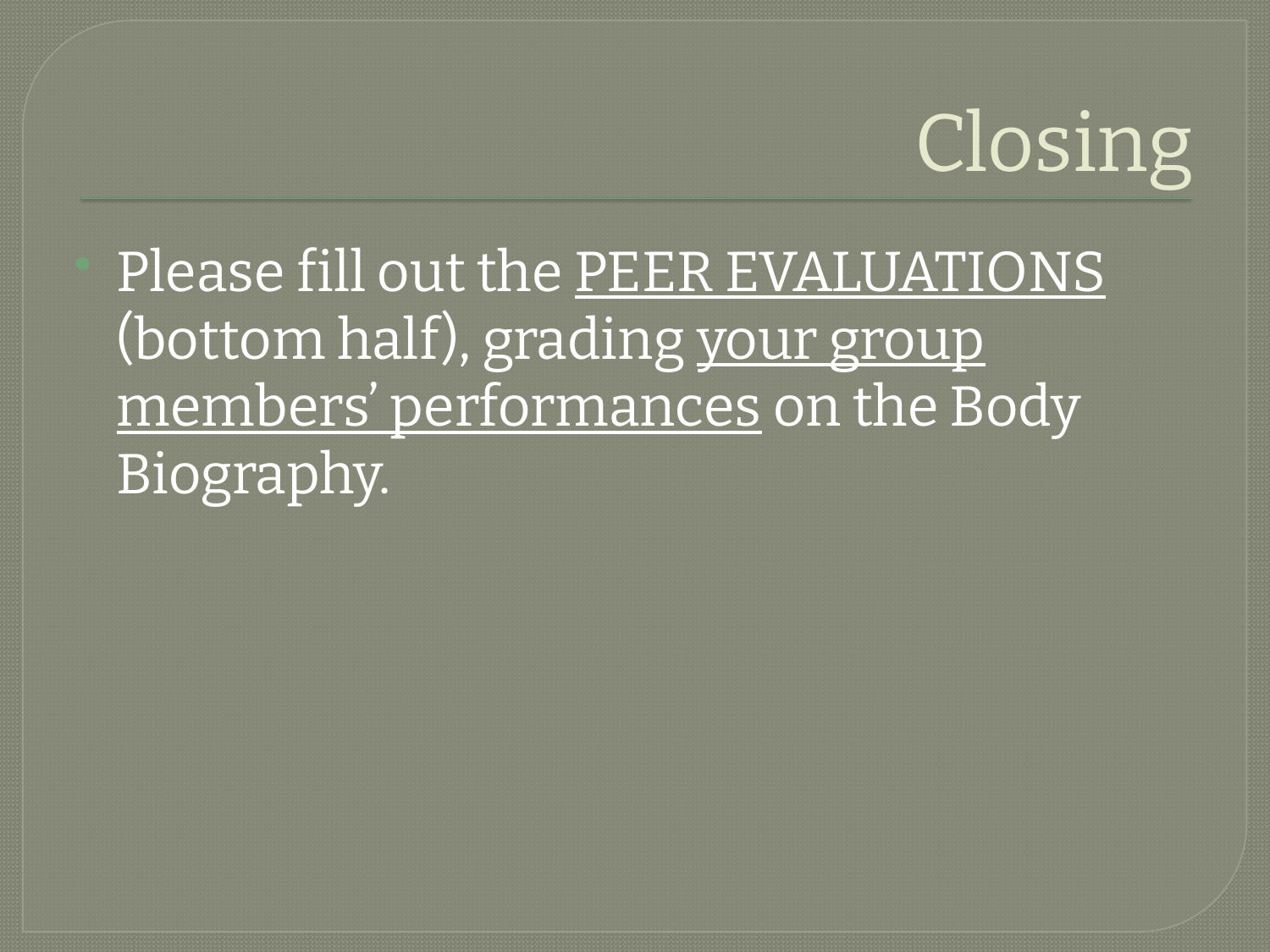

# Closing
Please fill out the PEER EVALUATIONS (bottom half), grading your group members’ performances on the Body Biography.